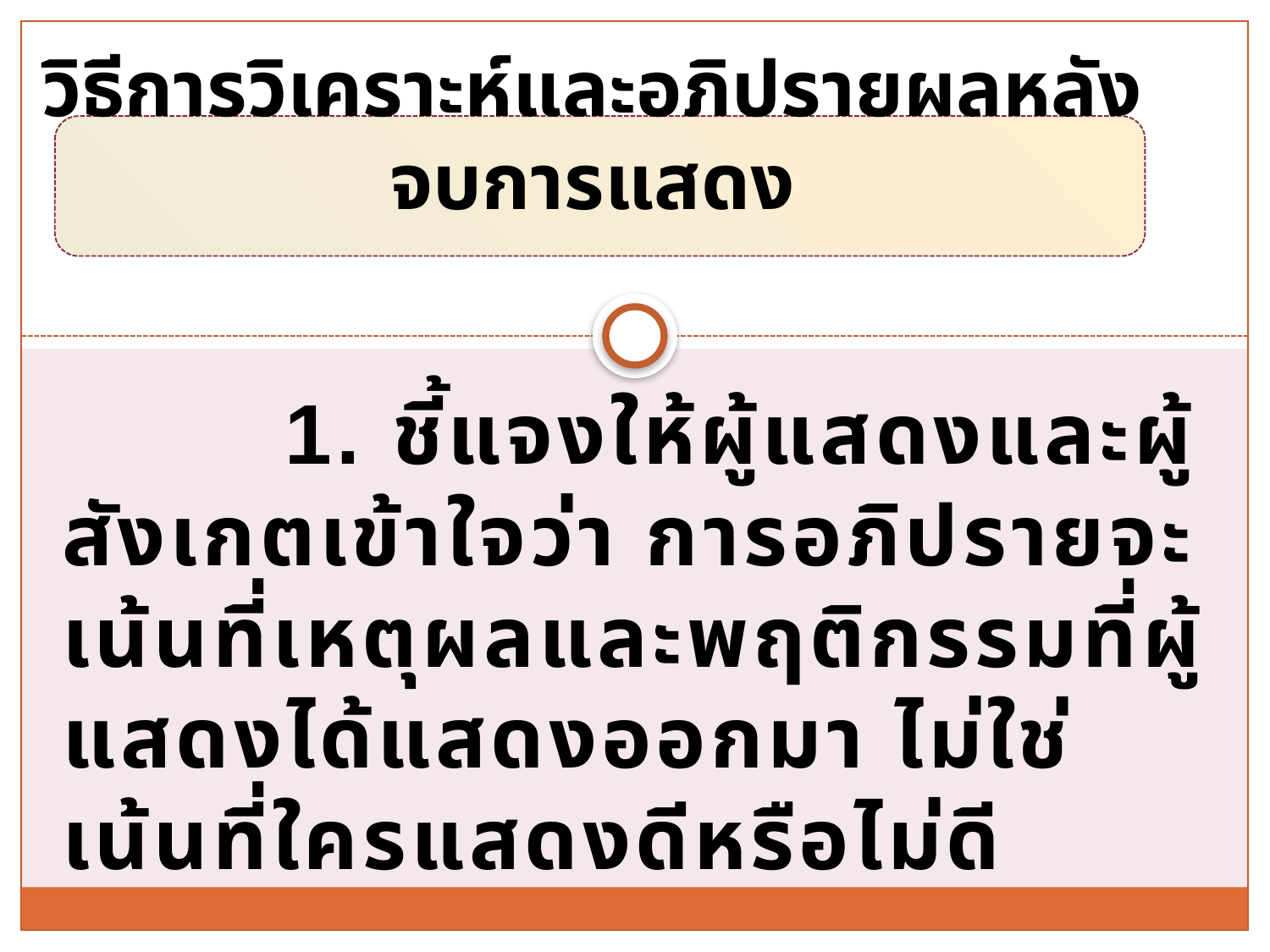

# วิธีการวิเคราะห์และอภิปรายผลหลังจบการแสดง
        1. ชี้แจงให้ผู้แสดงและผู้สังเกตเข้าใจว่า การอภิปรายจะเน้นที่เหตุผลและพฤติกรรมที่ผู้แสดงได้แสดงออกมา ไม่ใช่เน้นที่ใครแสดงดีหรือไม่ดี